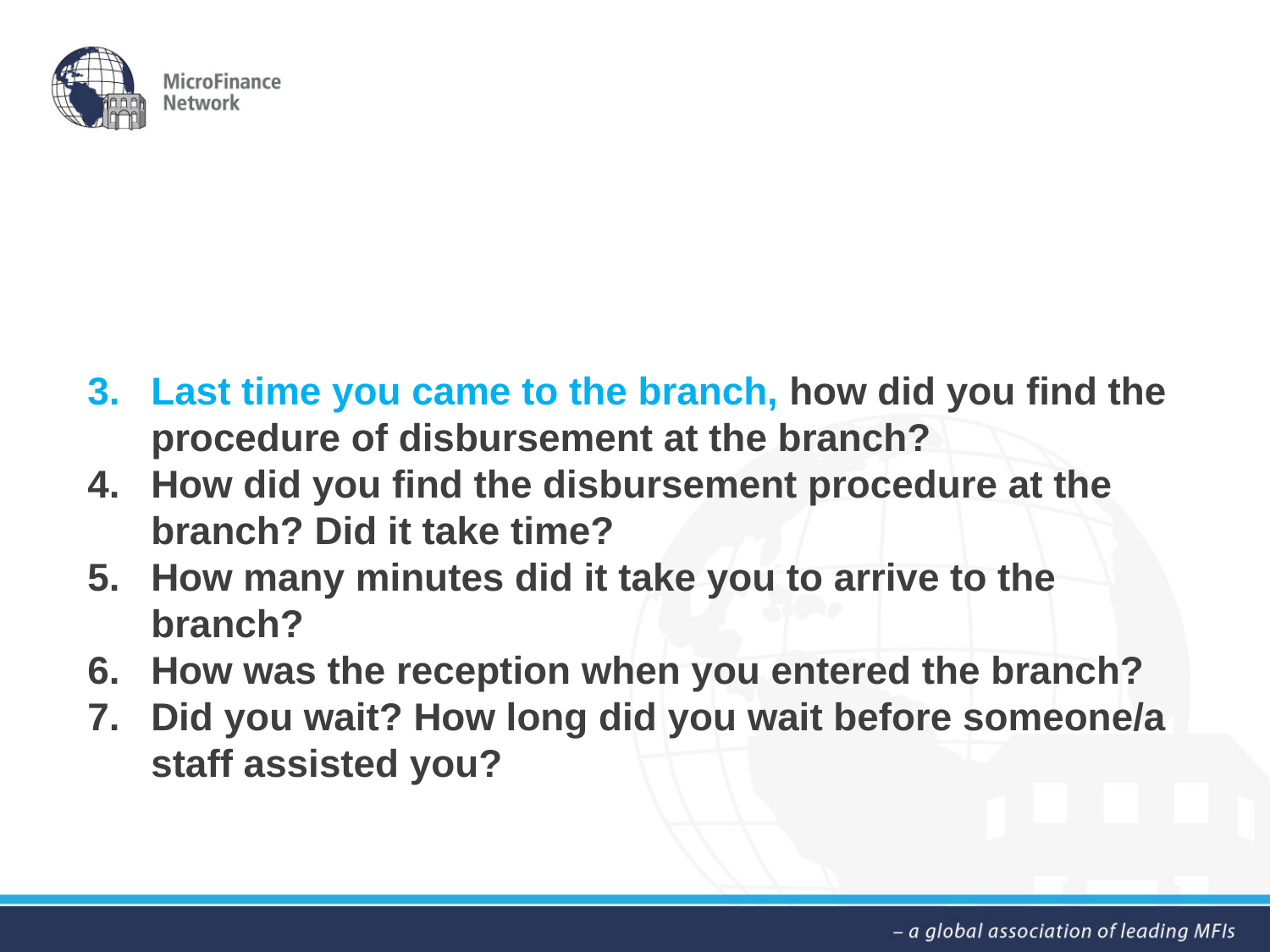

Last time you came to the branch, how did you find the procedure of disbursement at the branch?
How did you find the disbursement procedure at the branch? Did it take time?
How many minutes did it take you to arrive to the branch?
How was the reception when you entered the branch?
Did you wait? How long did you wait before someone/a staff assisted you?